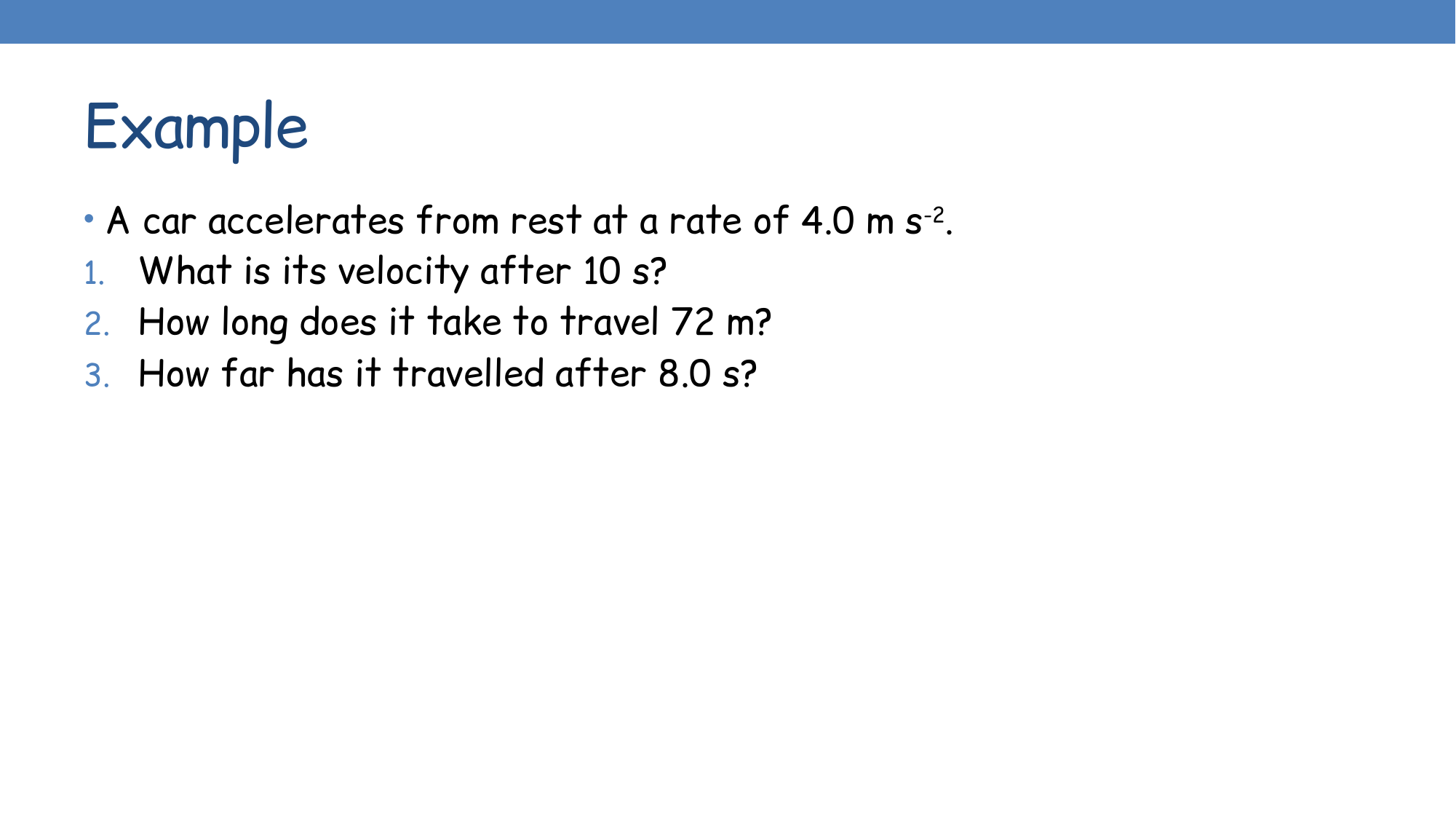

# Example
A car accelerates from rest at a rate of 4.0 m s-2.
What is its velocity after 10 s?
How long does it take to travel 72 m?
How far has it travelled after 8.0 s?